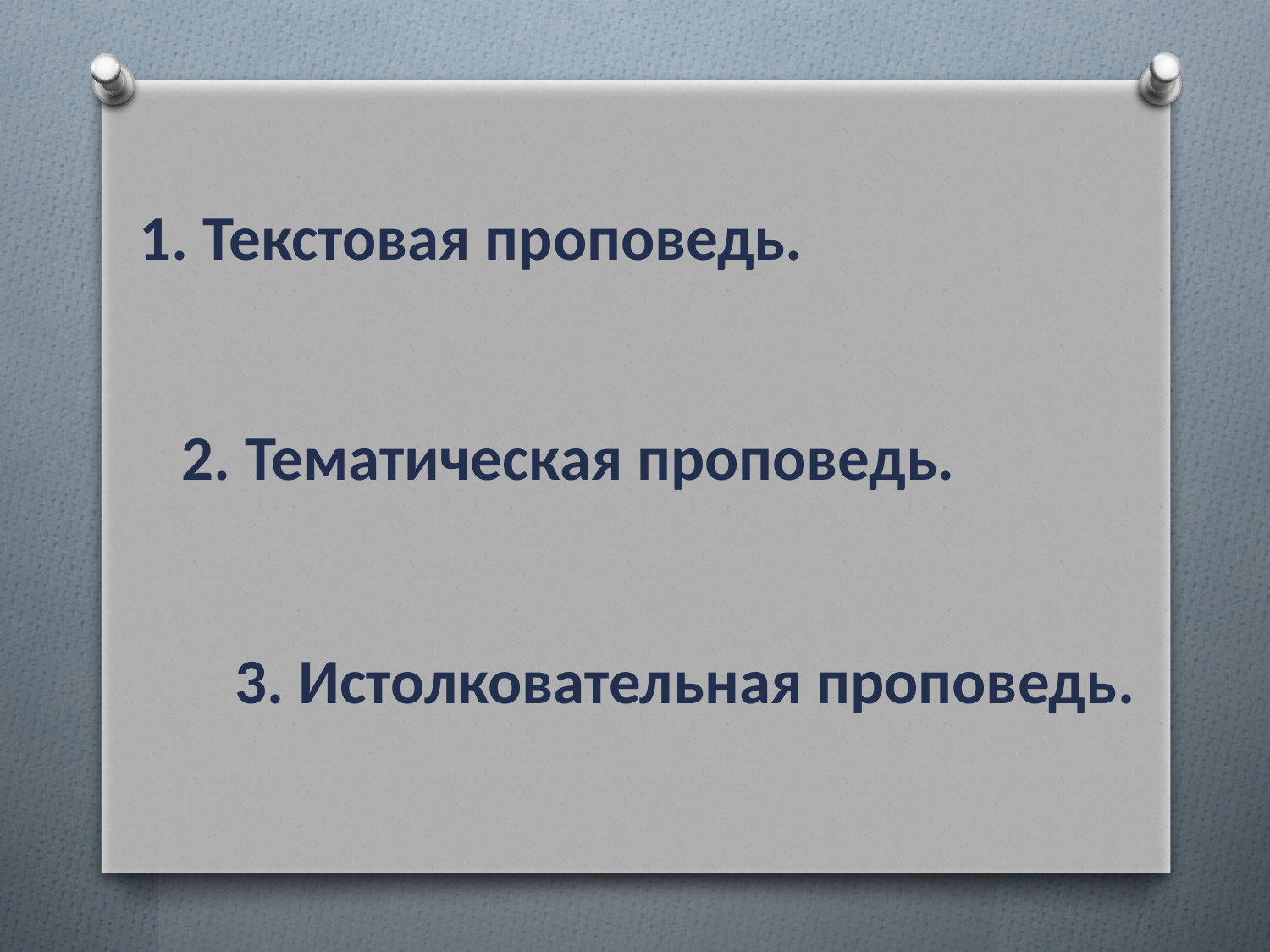

1. Текстовая проповедь.
2. Тематическая проповедь.
3. Истолковательная проповедь.